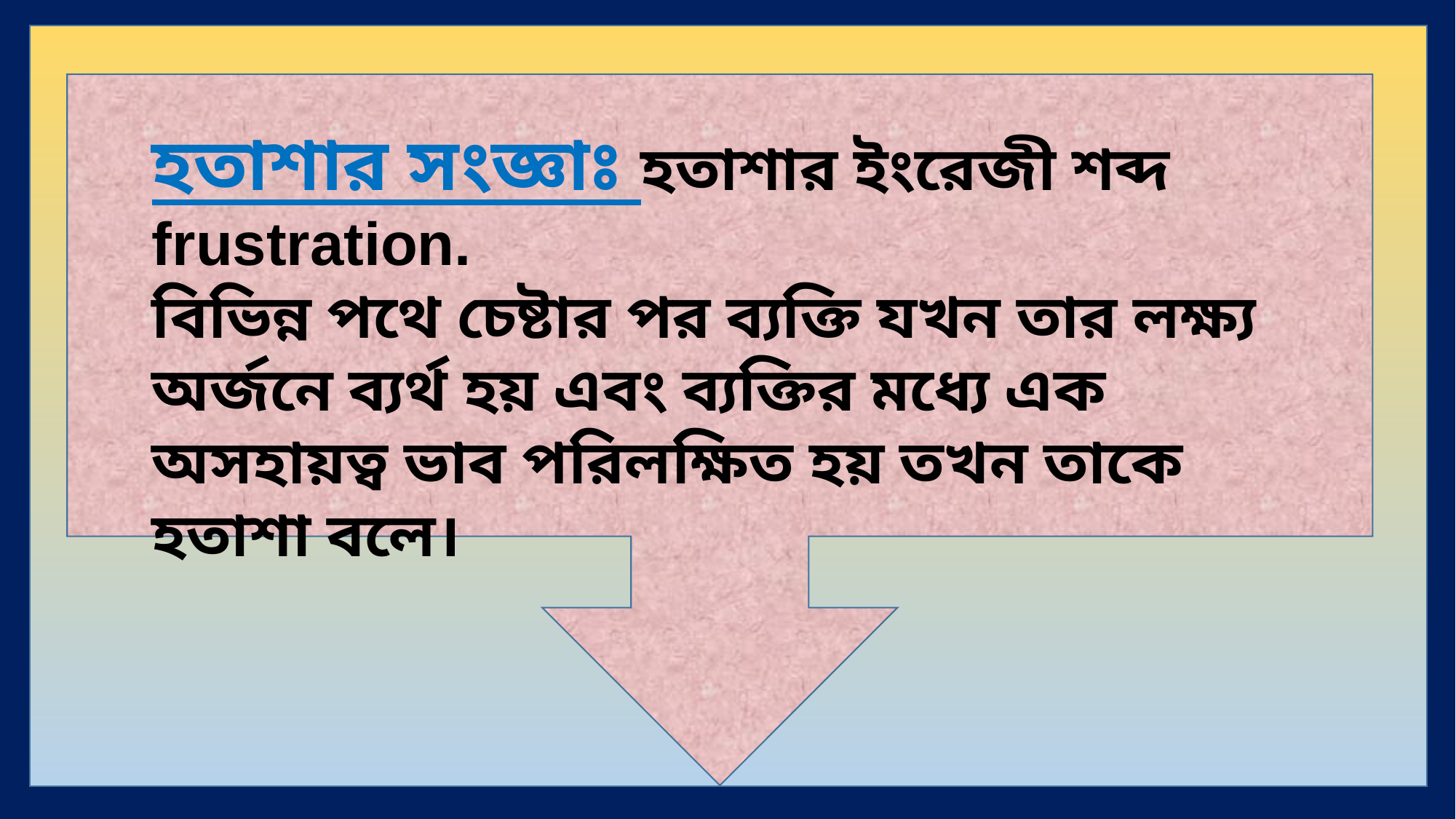

হতাশার সংজ্ঞাঃ হতাশার ইংরেজী শব্দ frustration.
বিভিন্ন পথে চেষ্টার পর ব্যক্তি যখন তার লক্ষ্য অর্জনে ব্যর্থ হয় এবং ব্যক্তির মধ্যে এক অসহায়ত্ব ভাব পরিলক্ষিত হয় তখন তাকে হতাশা বলে।